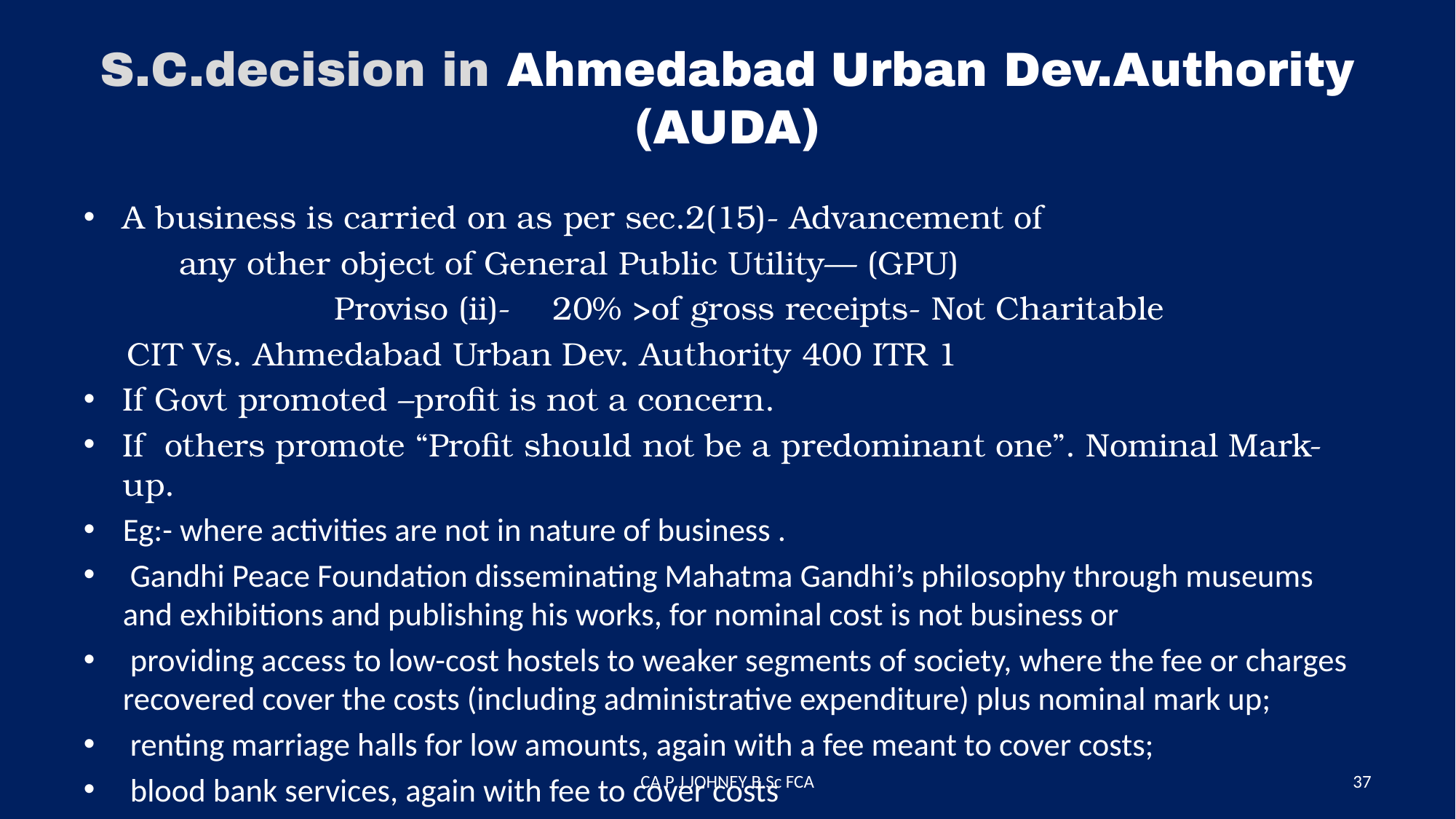

# S.C.decision in Ahmedabad Urban Dev.Authority (AUDA)
A business is carried on as per sec.2(15)- Advancement of
        any other object of General Public Utility— (GPU)
                       Proviso (ii)-    20% >of gross receipts- Not Charitable
   CIT Vs. Ahmedabad Urban Dev. Authority 400 ITR 1
If Govt promoted –profit is not a concern.
If  others promote “Profit should not be a predominant one”. Nominal Mark-up.
Eg:- where activities are not in nature of business .
 Gandhi Peace Foundation disseminating Mahatma Gandhi’s philosophy through museums and exhibitions and publishing his works, for nominal cost is not business or
 providing access to low-cost hostels to weaker segments of society, where the fee or charges recovered cover the costs (including administrative expenditure) plus nominal mark up;
 renting marriage halls for low amounts, again with a fee meant to cover costs;
 blood bank services, again with fee to cover costs

CA P J JOHNEY B.Sc FCA
37